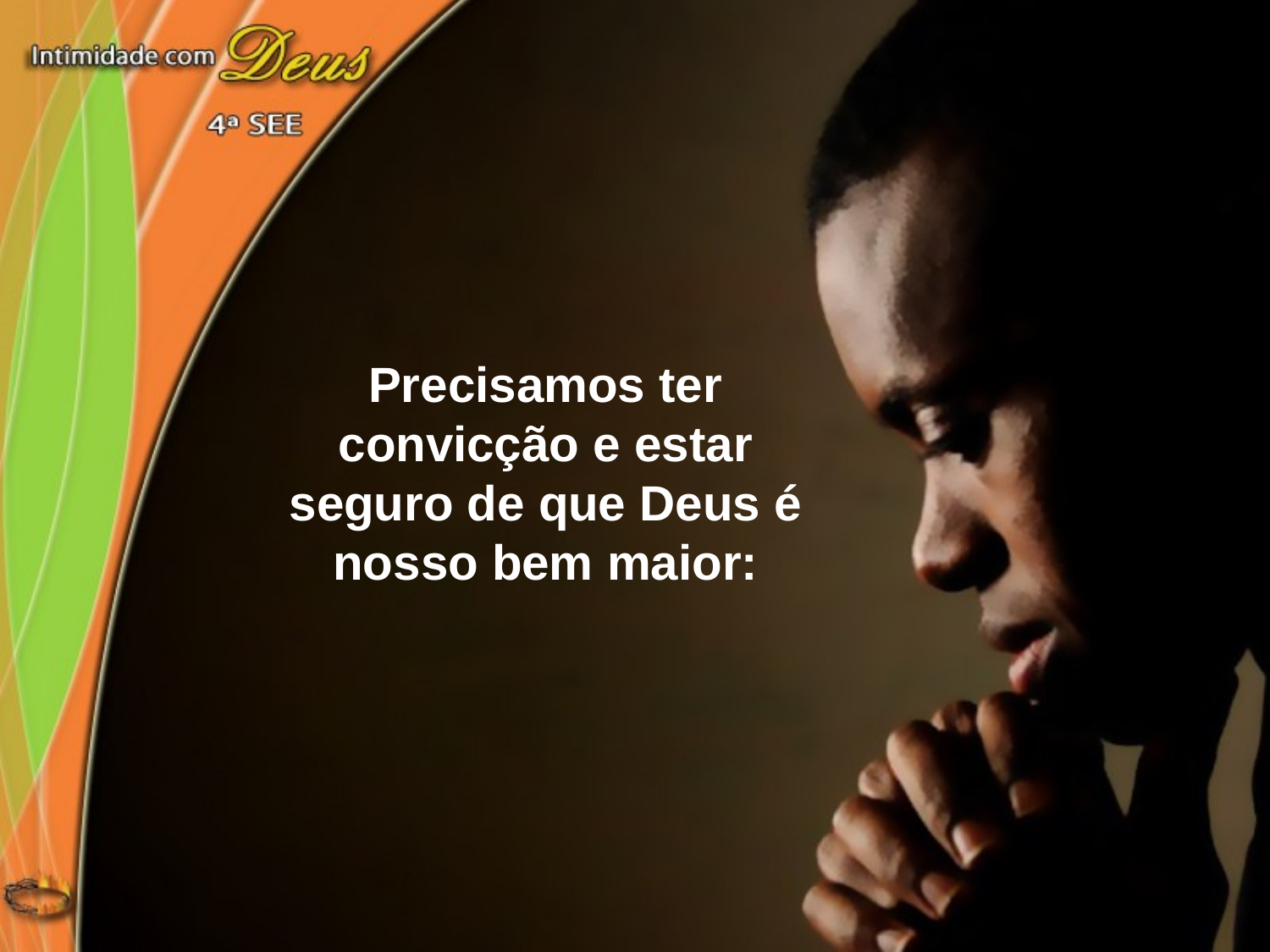

Precisamos ter convicção e estar seguro de que Deus é nosso bem maior: